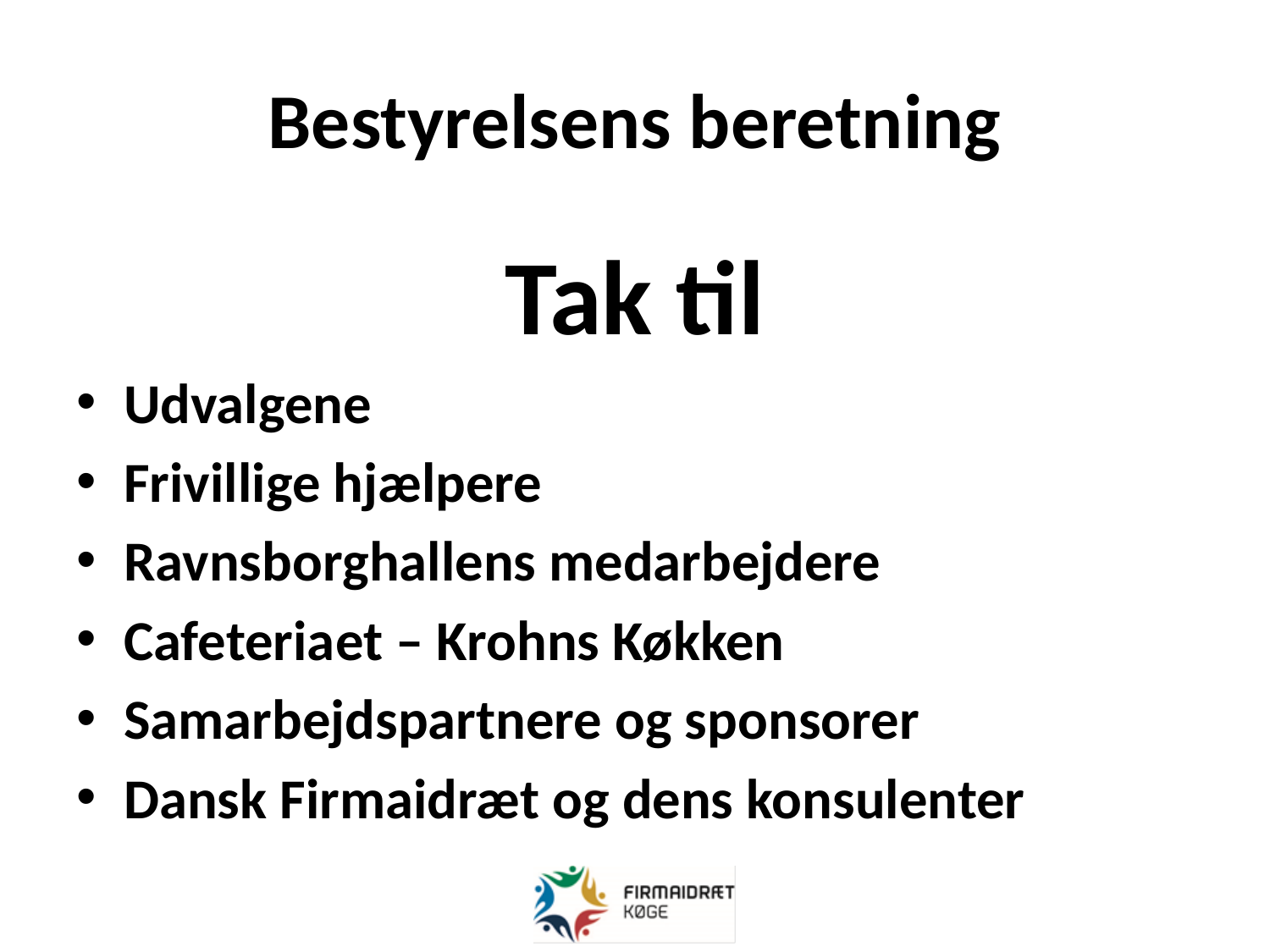

# Bestyrelsens beretning
Tak til
Udvalgene
Frivillige hjælpere
Ravnsborghallens medarbejdere
Cafeteriaet – Krohns Køkken
Samarbejdspartnere og sponsorer
Dansk Firmaidræt og dens konsulenter